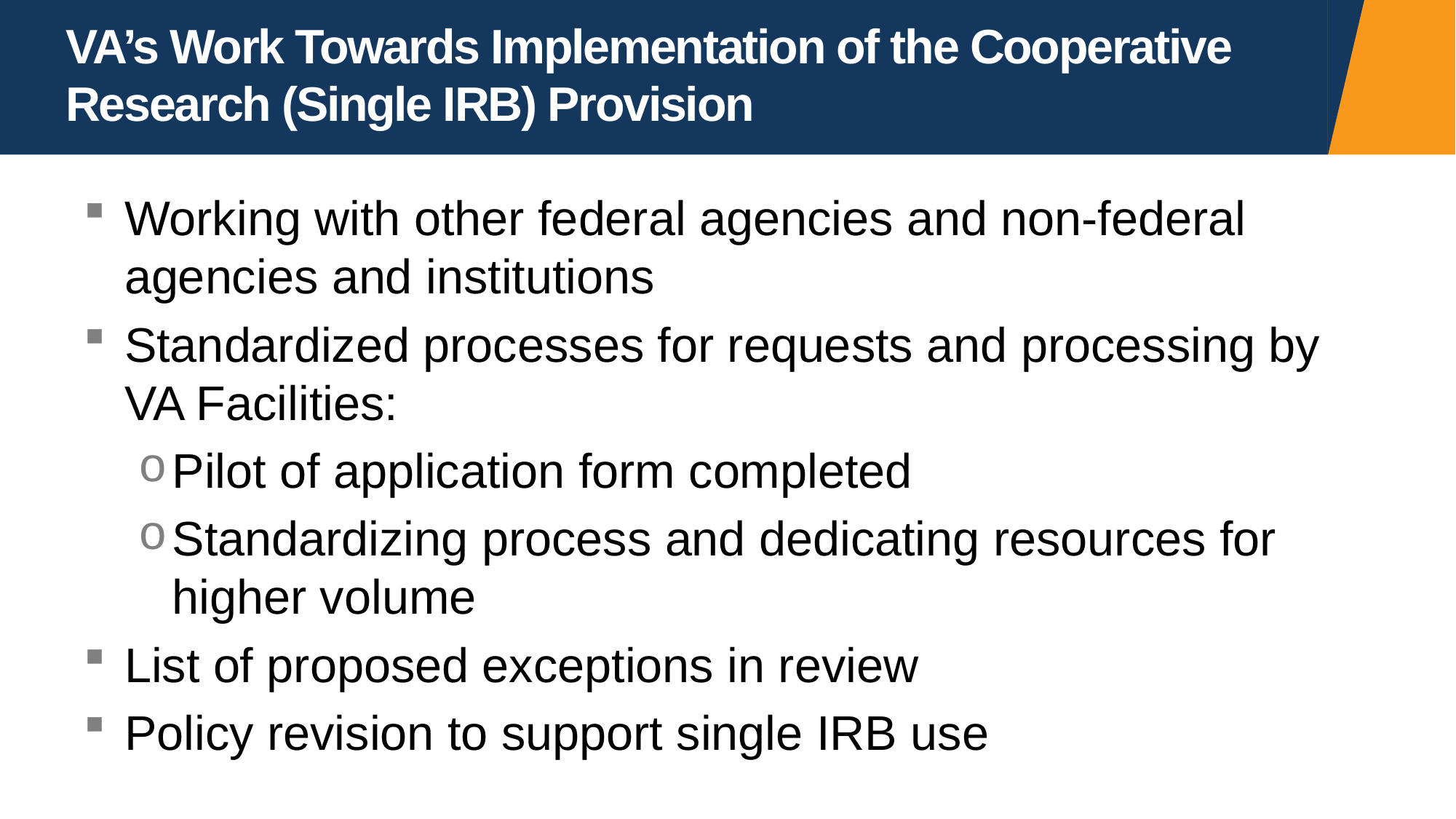

# VA’s Work Towards Implementation of the Cooperative Research (Single IRB) Provision
Working with other federal agencies and non-federal agencies and institutions
Standardized processes for requests and processing by VA Facilities:
Pilot of application form completed
Standardizing process and dedicating resources for higher volume
List of proposed exceptions in review
Policy revision to support single IRB use